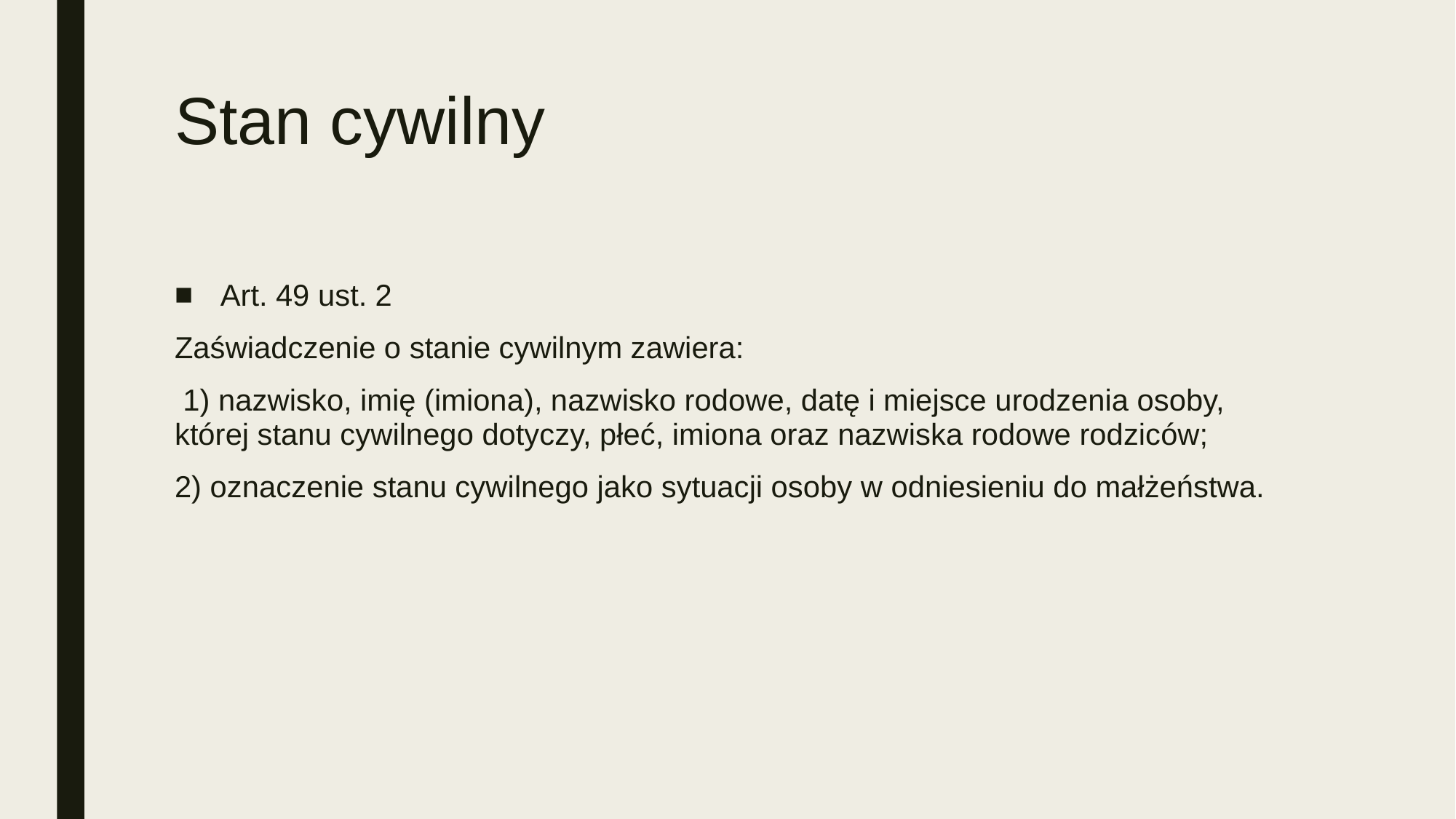

# Stan cywilny
Art. 49 ust. 2
Zaświadczenie o stanie cywilnym zawiera:
 1) nazwisko, imię (imiona), nazwisko rodowe, datę i miejsce urodzenia osoby, której stanu cywilnego dotyczy, płeć, imiona oraz nazwiska rodowe rodziców;
2) oznaczenie stanu cywilnego jako sytuacji osoby w odniesieniu do małżeństwa.